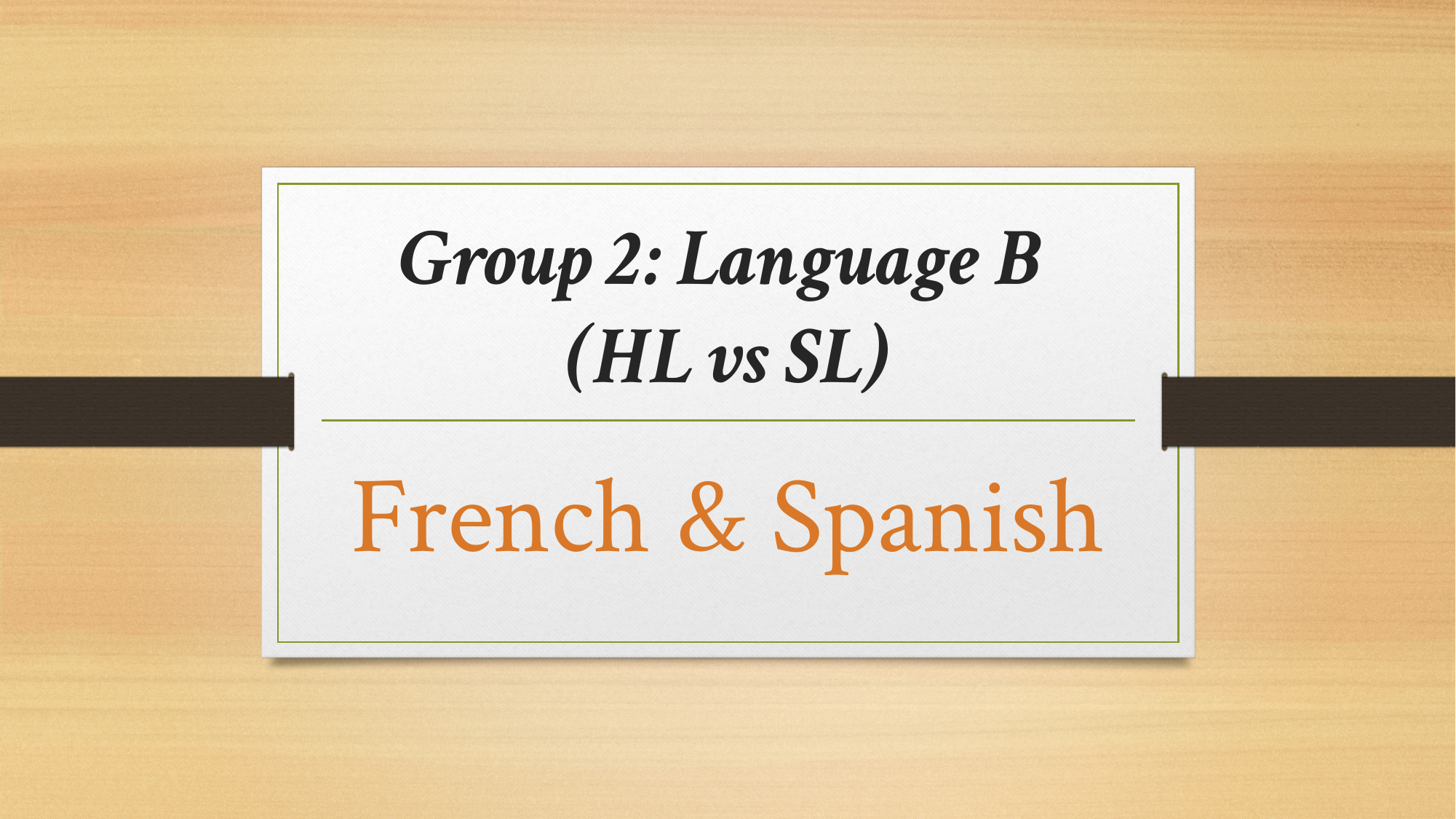

# Group 2: Language B (HL vs SL)
French & Spanish